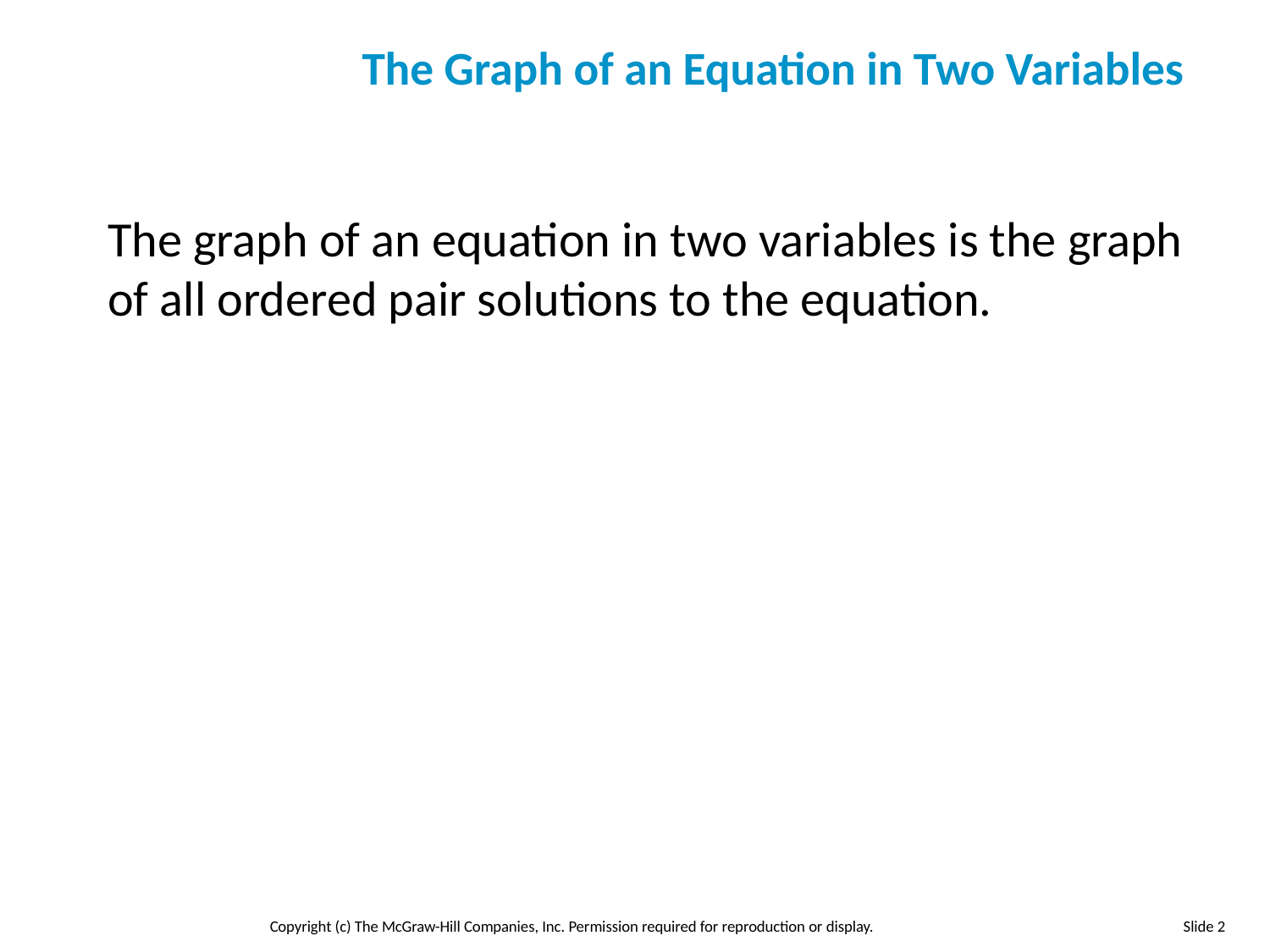

The Graph of an Equation in Two Variables
The graph of an equation in two variables is the graph of all ordered pair solutions to the equation.

Copyright (c) The McGraw-Hill Companies, Inc. Permission required for reproduction or display.
Slide 2